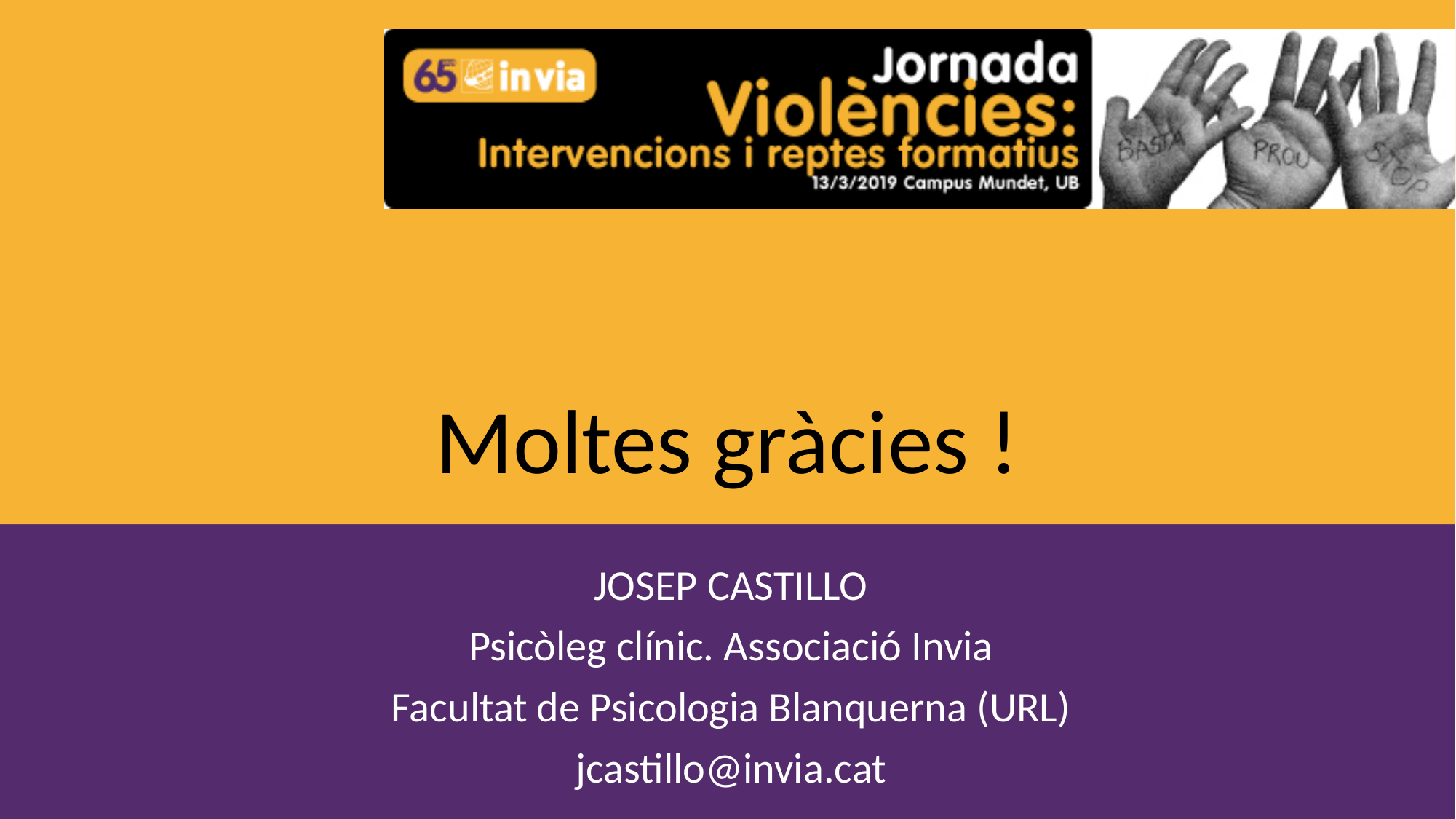

# Moltes gràcies !
JOSEP CASTILLO
Psicòleg clínic. Associació Invia
Facultat de Psicologia Blanquerna (URL)
jcastillo@invia.cat